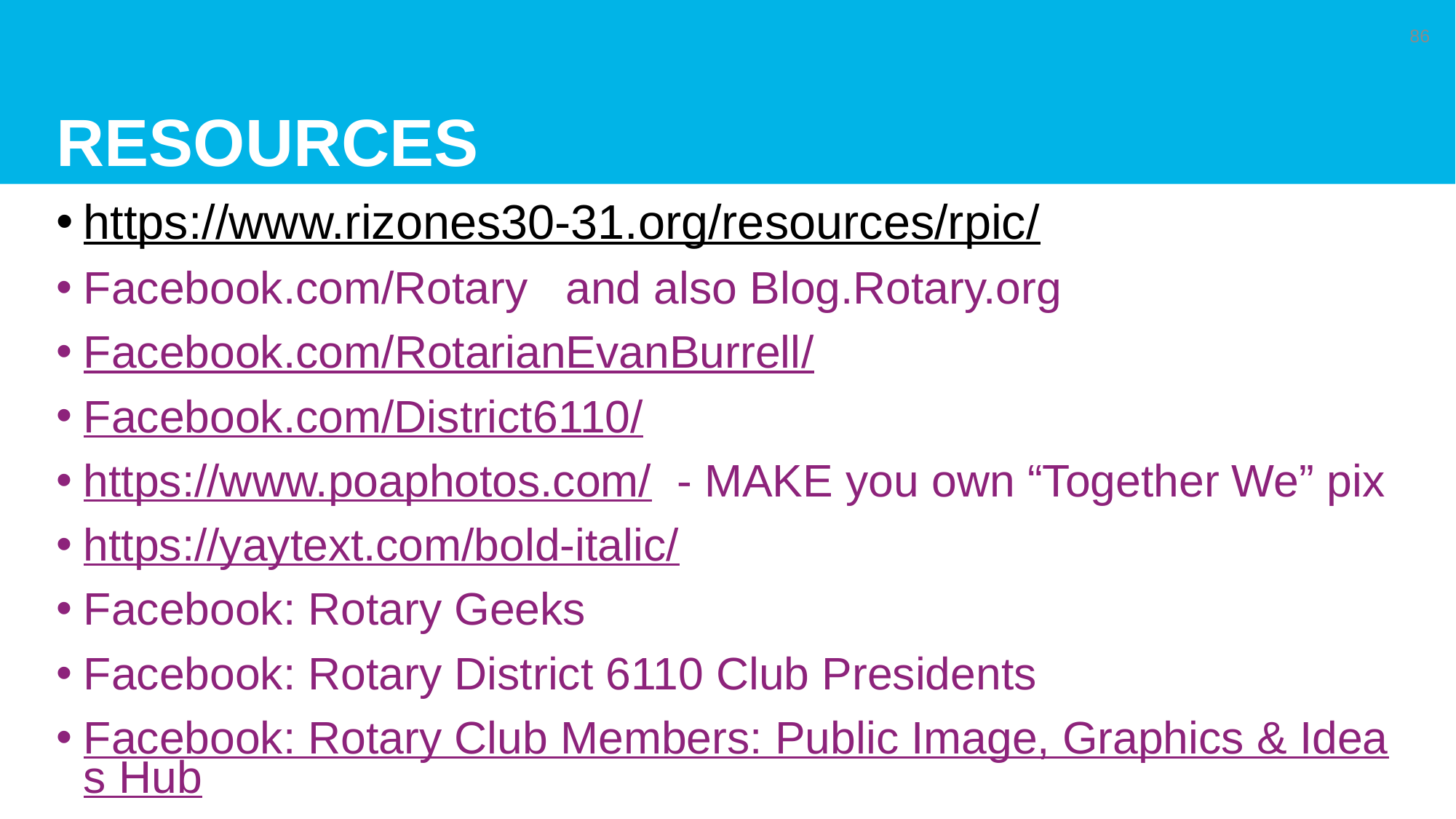

# RESOURCES
86
https://www.rizones30-31.org/resources/rpic/
Facebook.com/Rotary   and also Blog.Rotary.org
Facebook.com/RotarianEvanBurrell/
Facebook.com/District6110/
https://www.poaphotos.com/  - MAKE you own “Together We” pix
https://yaytext.com/bold-italic/
Facebook: Rotary Geeks
Facebook: Rotary District 6110 Club Presidents
Facebook: Rotary Club Members: Public Image, Graphics & Ideas Hub